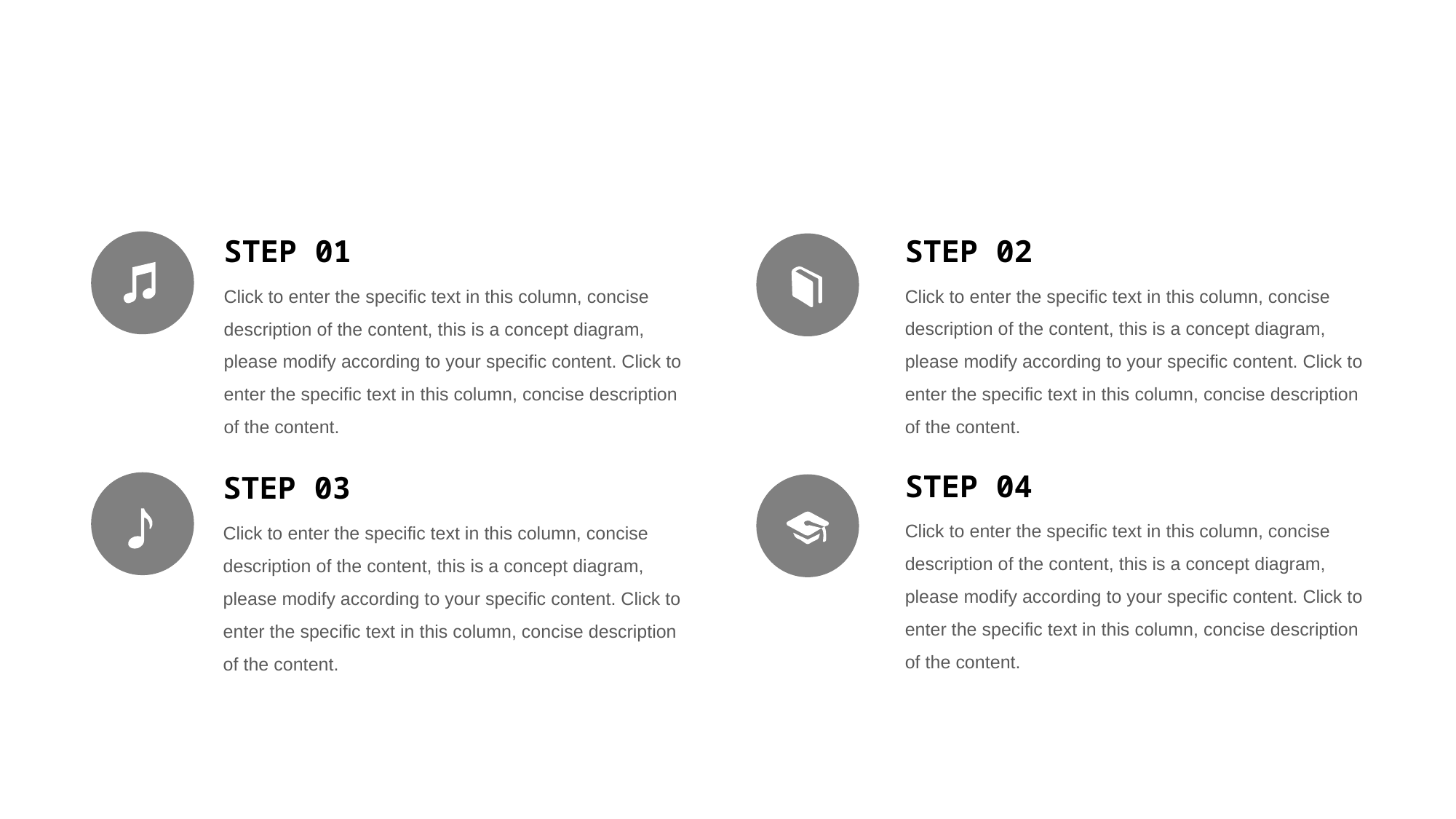

STEP 02
STEP 01

Click to enter the specific text in this column, concise description of the content, this is a concept diagram, please modify according to your specific content. Click to enter the specific text in this column, concise description of the content.
Click to enter the specific text in this column, concise description of the content, this is a concept diagram, please modify according to your specific content. Click to enter the specific text in this column, concise description of the content.
STEP 04
STEP 03

Click to enter the specific text in this column, concise description of the content, this is a concept diagram, please modify according to your specific content. Click to enter the specific text in this column, concise description of the content.
Click to enter the specific text in this column, concise description of the content, this is a concept diagram, please modify according to your specific content. Click to enter the specific text in this column, concise description of the content.